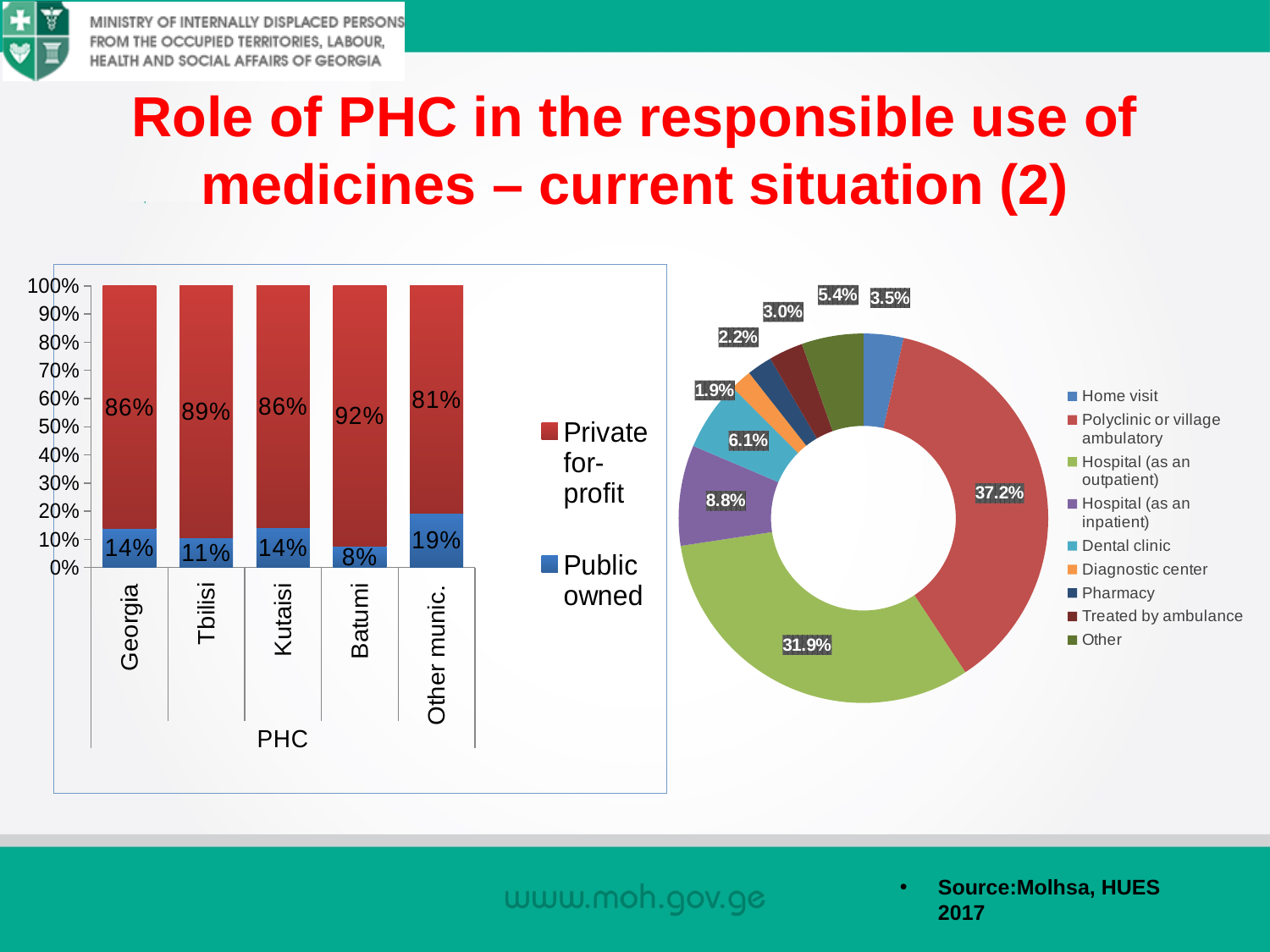

# Role of PHC in the responsible use of medicines – current situation (2)

### Chart

| Category |  |
|---|---|
| Home visit | 0.035 |
| Polyclinic or village ambulatory | 0.372 |
| Hospital (as an outpatient) | 0.319 |
| Hospital (as an inpatient) | 0.088 |
| Dental clinic | 0.061 |
| Diagnostic center | 0.019 |
| Pharmacy | 0.022 |
| Treated by ambulance | 0.03 |
| Other | 0.054 |

### Chart

| Category | Public owned | Private for-profit |
|---|---|---|
| Georgia | 0.138613861386139 | 0.861386138613861 |
| Tbilisi | 0.105769230769231 | 0.894230769230769 |
| Kutaisi | 0.142857142857143 | 0.857142857142857 |
| Batumi | 0.0769230769230769 | 0.923076923076923 |
| Other munic. | 0.192307692307692 | 0.807692307692308 |
Source:Molhsa, HUES 2017